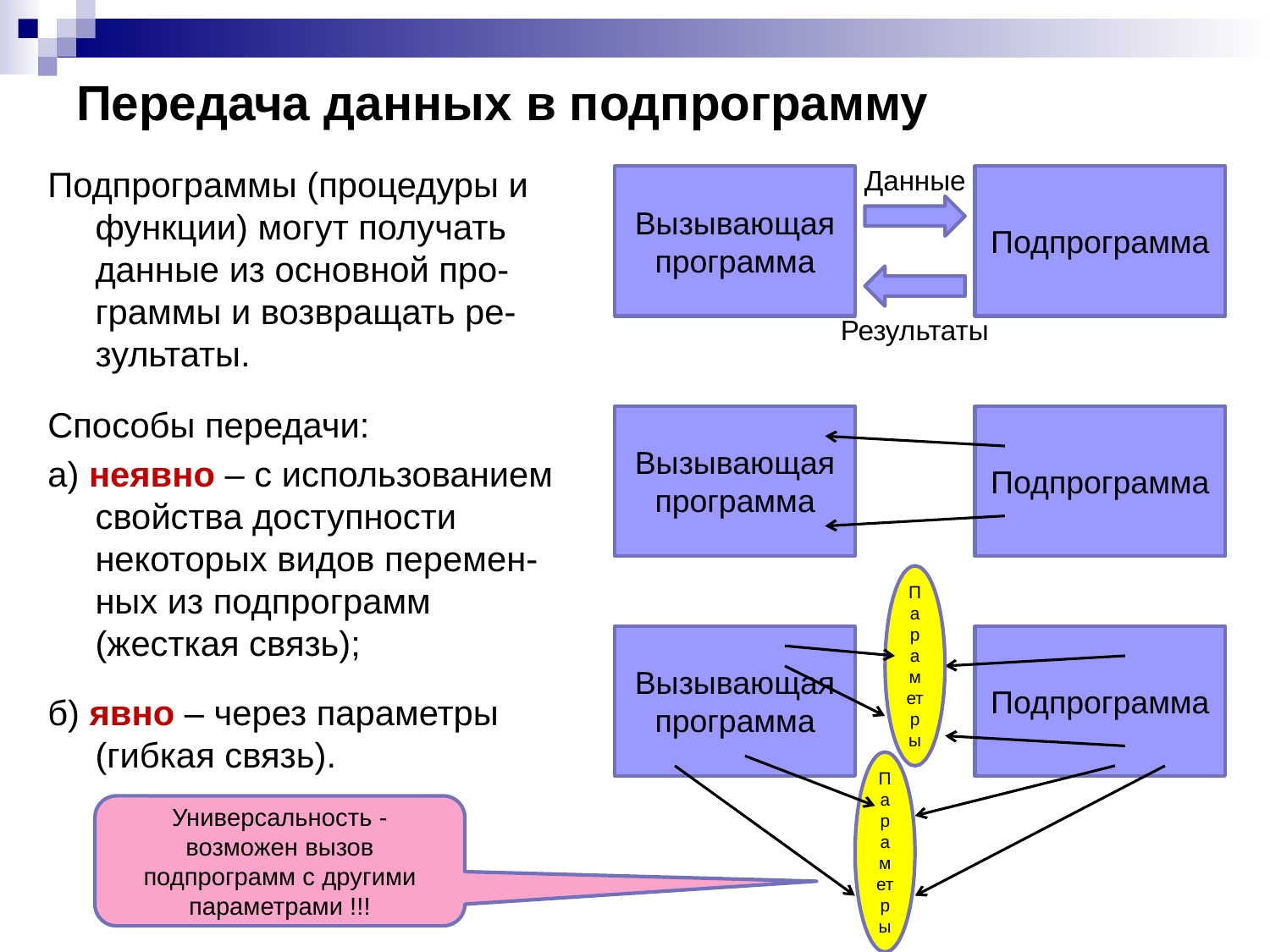

# Передача данных в подпрограмму
Подпрограммы (процедуры и функции) могут получать данные из основной про-граммы и возвращать ре-зультаты.
Способы передачи:
а) неявно – с использованием свойства доступности некоторых видов перемен-ных из подпрограмм (жесткая связь);

б) явно – через параметры (гибкая связь).
Данные
Вызывающая программа
Подпрограмма

Результаты
Вызывающая программа
Подпрограмма
Параметры
Вызывающая программа
Подпрограмма
Параметры
Универсальность - возможен вызов подпрограмм с другими параметрами !!!